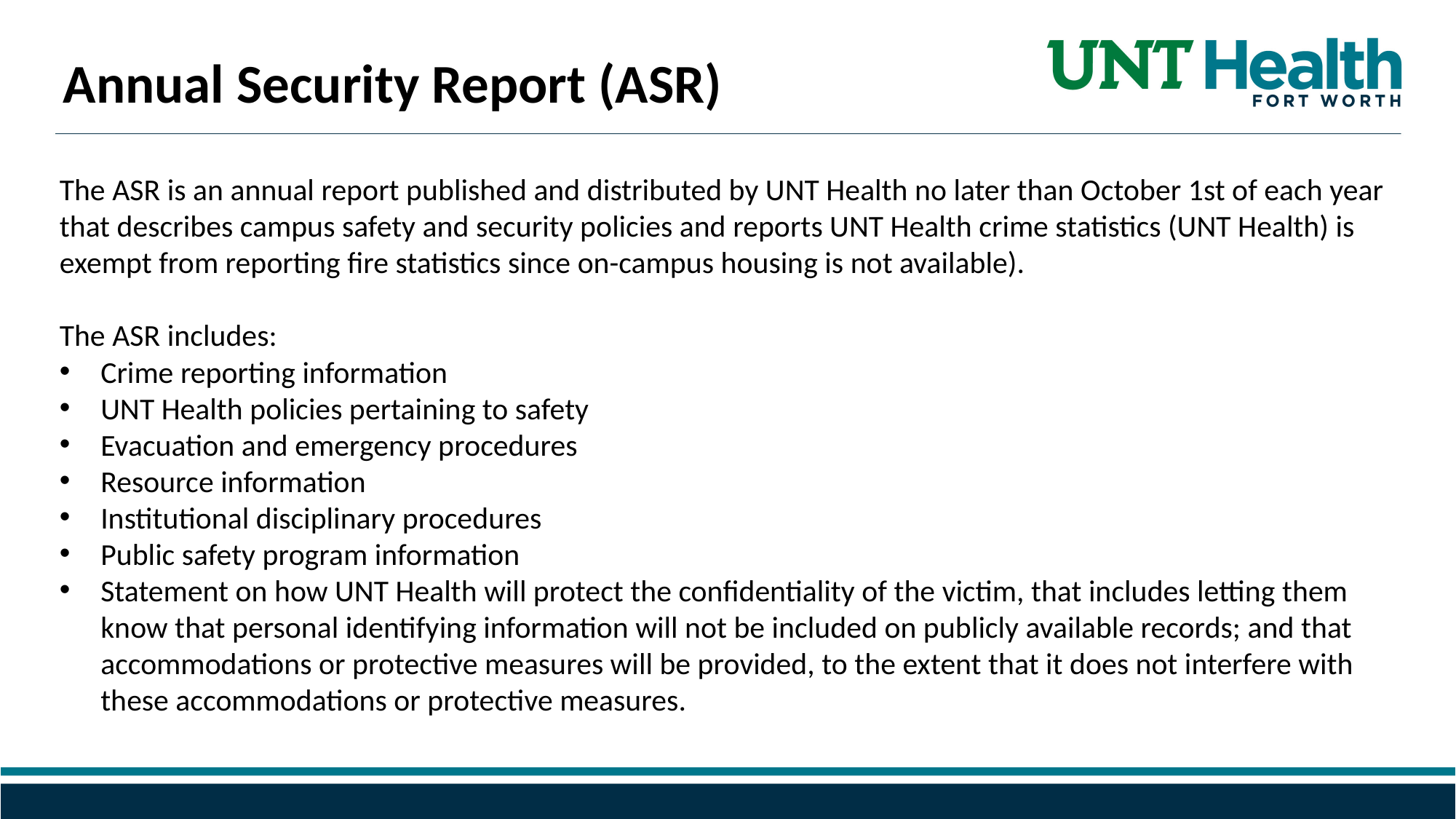

Annual Security Report (ASR)
The ASR is an annual report published and distributed by UNT Health no later than October 1st of each year that describes campus safety and security policies and reports UNT Health crime statistics (UNT Health) is exempt from reporting fire statistics since on-campus housing is not available).​

The ASR includes: ​
Crime reporting information​
UNT Health policies pertaining to safety​
Evacuation and emergency procedures​
Resource information​
Institutional disciplinary procedures​
Public safety program information​
Statement on how UNT Health will protect the confidentiality of the victim, that includes letting them know that personal identifying information will not be included on publicly available records; and that accommodations or protective measures will be provided, to the extent that it does not interfere with these accommodations or protective measures.​